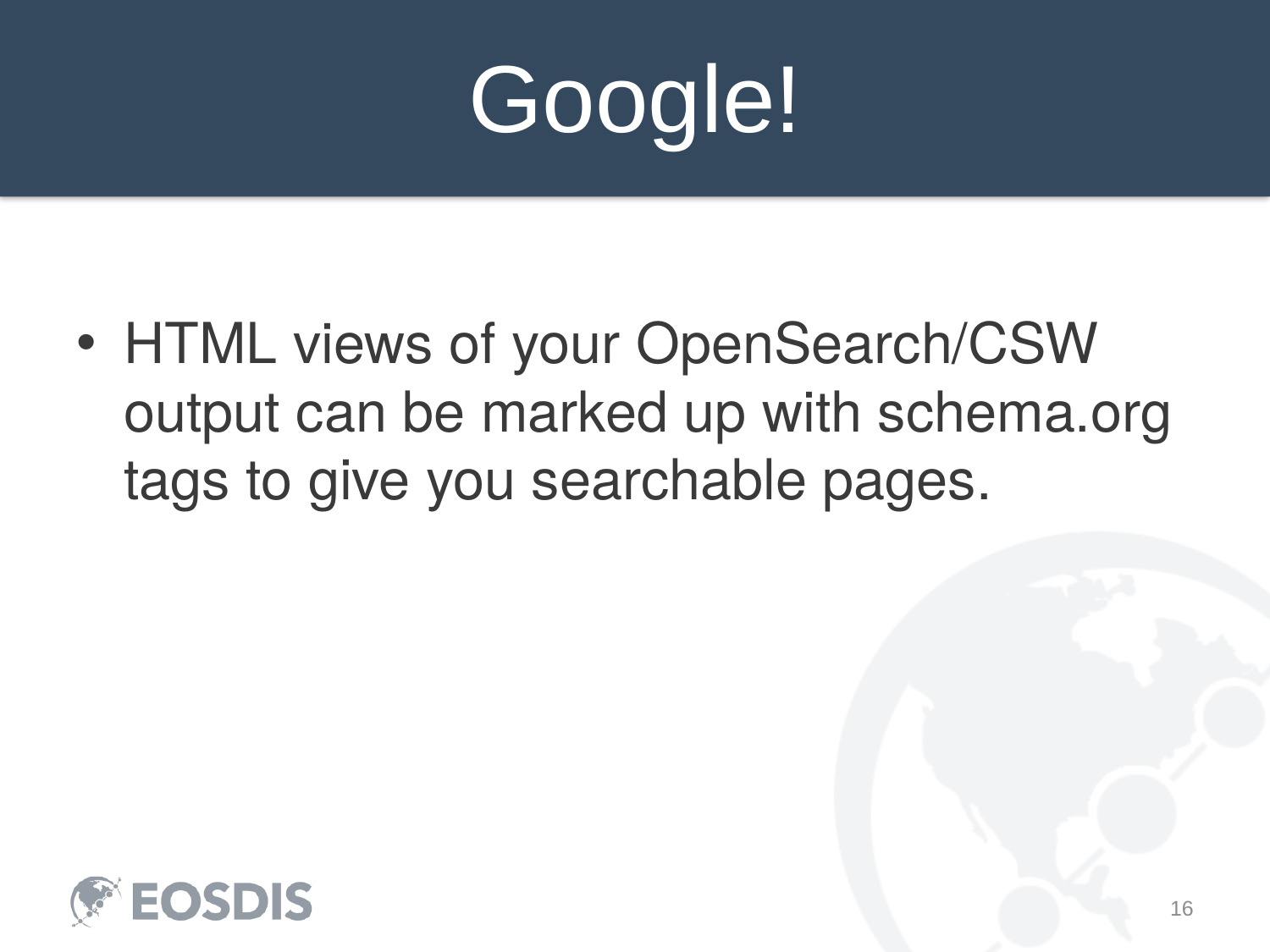

Google!

HTML views of your OpenSearch/CSW output can be marked up with schema.org tags to give you searchable pages.
16